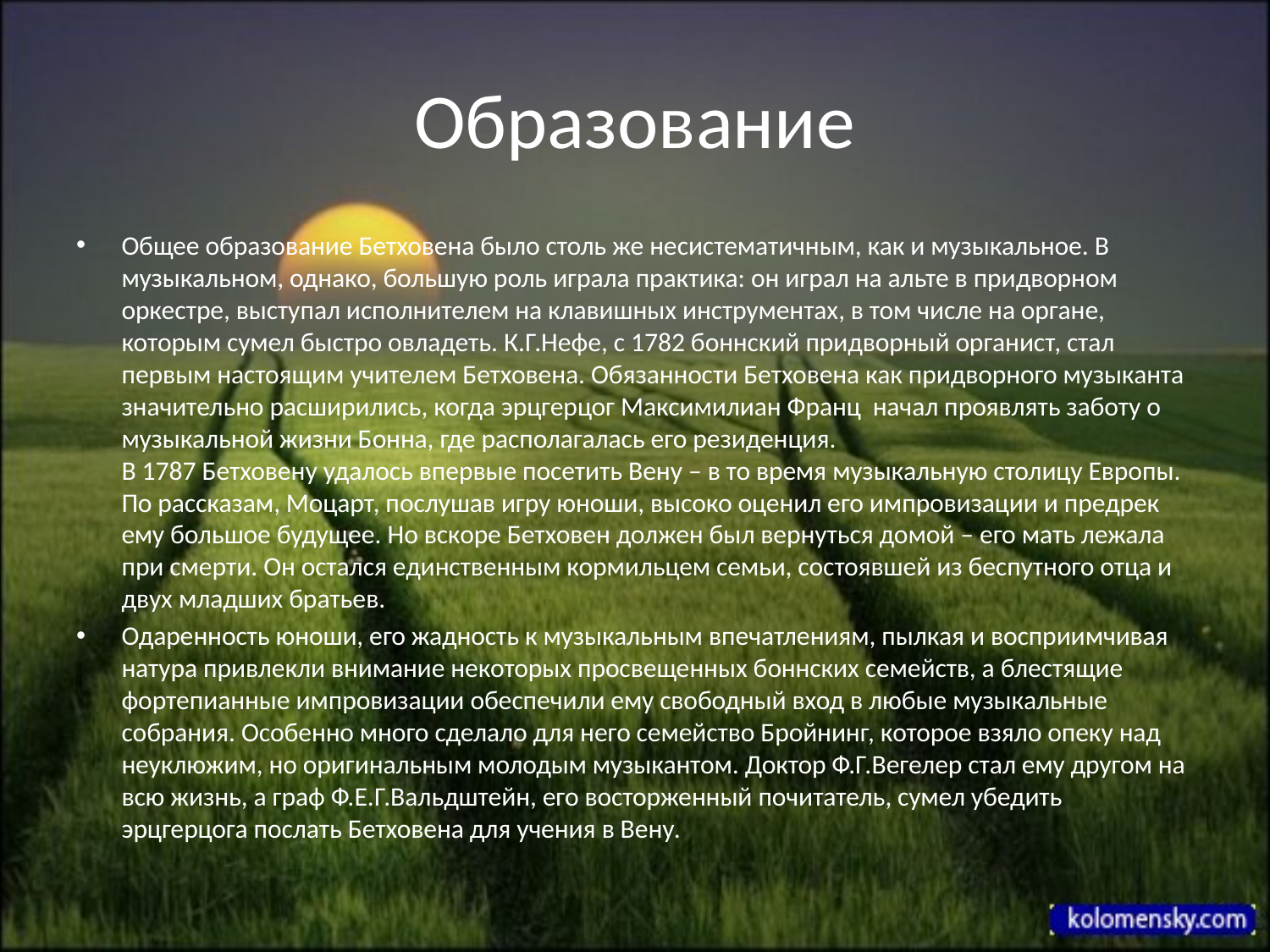

# Образование
Общее образование Бетховена было столь же несистематичным, как и музыкальное. В музыкальном, однако, большую роль играла практика: он играл на альте в придворном оркестре, выступал исполнителем на клавишных инструментах, в том числе на органе, которым сумел быстро овладеть. К.Г.Нефе, с 1782 боннский придворный органист, стал первым настоящим учителем Бетховена. Обязанности Бетховена как придворного музыканта значительно расширились, когда эрцгерцог Максимилиан Франц  начал проявлять заботу о музыкальной жизни Бонна, где располагалась его резиденция. 
В 1787 Бетховену удалось впервые посетить Вену – в то время музыкальную столицу Европы. По рассказам, Моцарт, послушав игру юноши, высоко оценил его импровизации и предрек ему большое будущее. Но вскоре Бетховен должен был вернуться домой – его мать лежала при смерти. Он остался единственным кормильцем семьи, состоявшей из беспутного отца и двух младших братьев.
Одаренность юноши, его жадность к музыкальным впечатлениям, пылкая и восприимчивая натура привлекли внимание некоторых просвещенных боннских семейств, а блестящие фортепианные импровизации обеспечили ему свободный вход в любые музыкальные собрания. Особенно много сделало для него семейство Бройнинг, которое взяло опеку над неуклюжим, но оригинальным молодым музыкантом. Доктор Ф.Г.Вегелер стал ему другом на всю жизнь, а граф Ф.Е.Г.Вальдштейн, его восторженный почитатель, сумел убедить эрцгерцога послать Бетховена для учения в Вену.